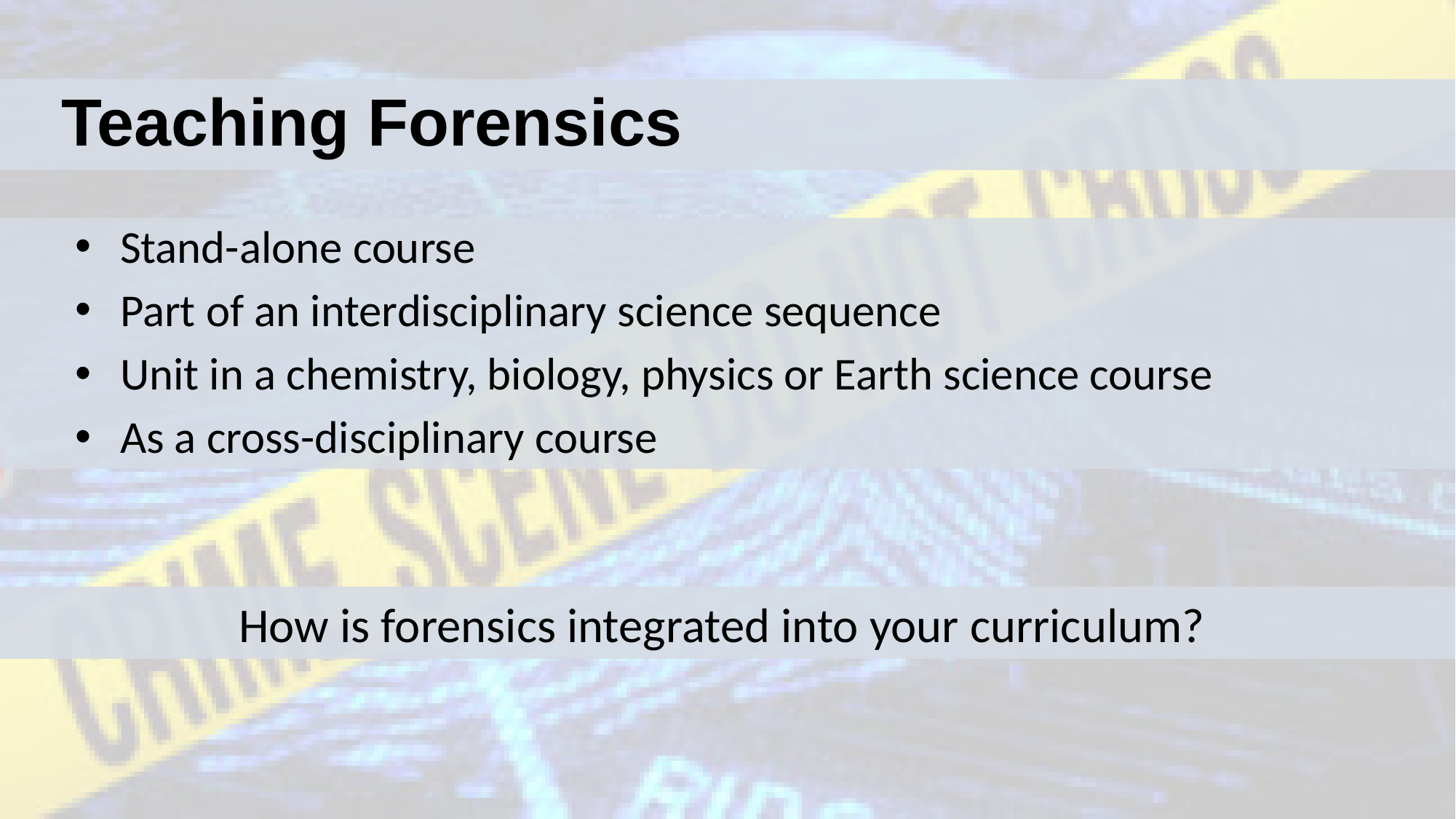

# Teaching Forensics

Stand-alone course
Part of an interdisciplinary science sequence
Unit in a chemistry, biology, physics or Earth science course
As a cross-disciplinary course
How is forensics integrated into your curriculum?